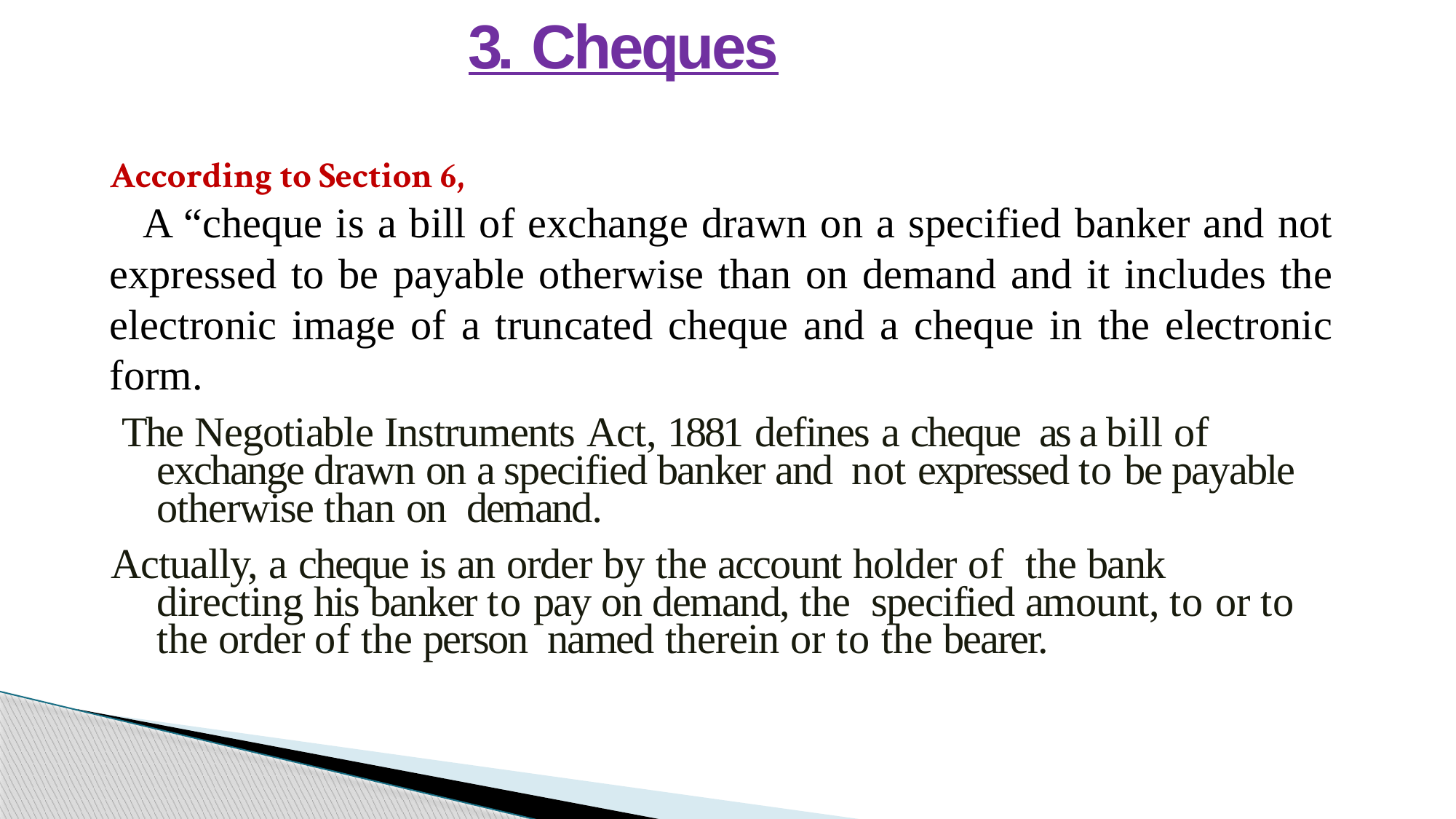

# 3. Cheques
According to Section 6,
   A “cheque is a bill of exchange drawn on a specified banker and not expressed to be payable otherwise than on demand and it includes the electronic image of a truncated cheque and a cheque in the electronic form.
 The Negotiable Instruments Act, 1881 defines a cheque  as a bill of exchange drawn on a specified banker and  not expressed to be payable otherwise than on  demand.
Actually, a cheque is an order by the account holder of  the bank directing his banker to pay on demand, the  specified amount, to or to the order of the person  named therein or to the bearer.